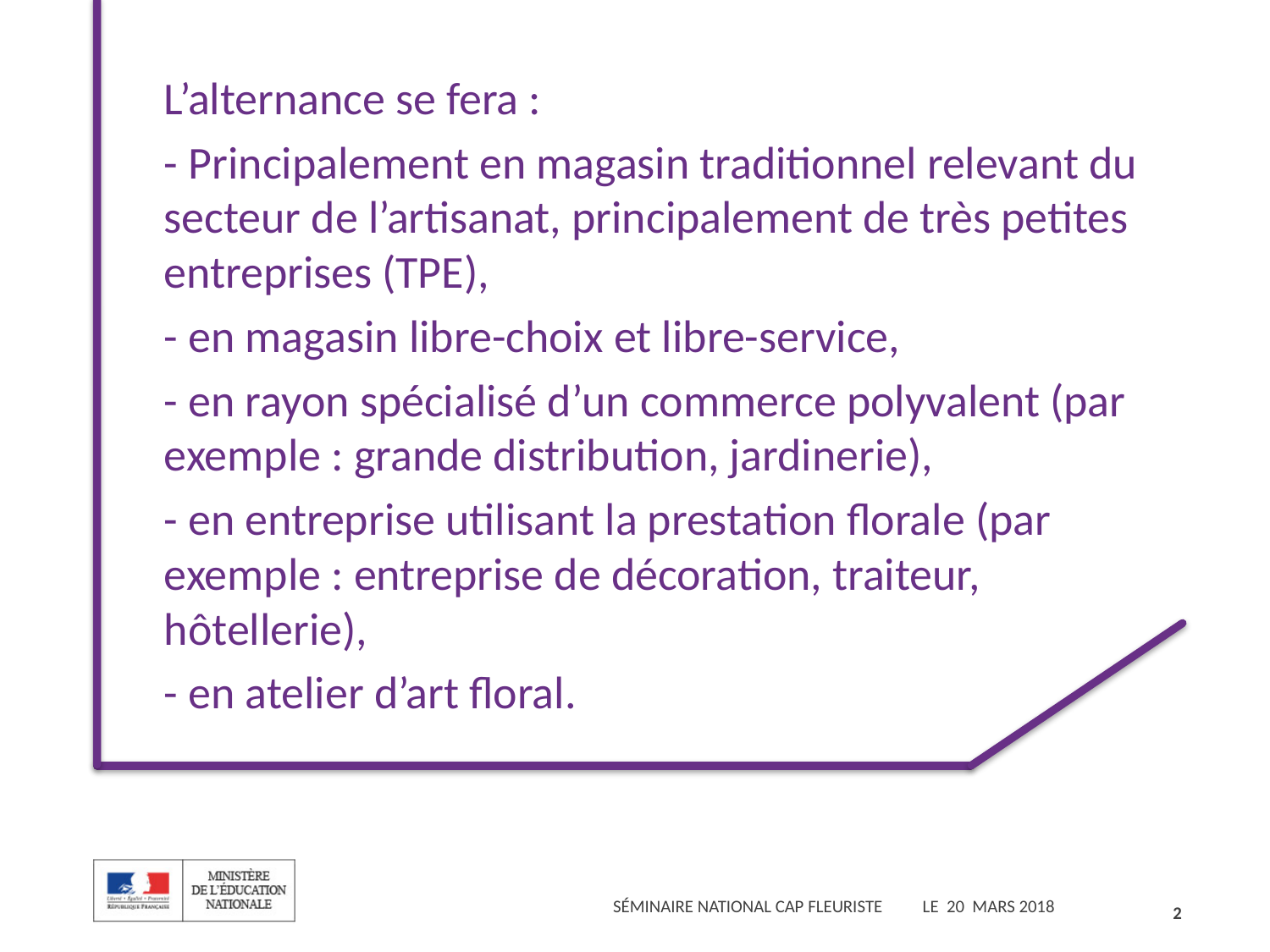

L’alternance se fera :
- Principalement en magasin traditionnel relevant du secteur de l’artisanat, principalement de très petites entreprises (TPE),
- en magasin libre-choix et libre-service,
- en rayon spécialisé d’un commerce polyvalent (par exemple : grande distribution, jardinerie),
- en entreprise utilisant la prestation florale (par exemple : entreprise de décoration, traiteur, hôtellerie),
- en atelier d’art floral.

2